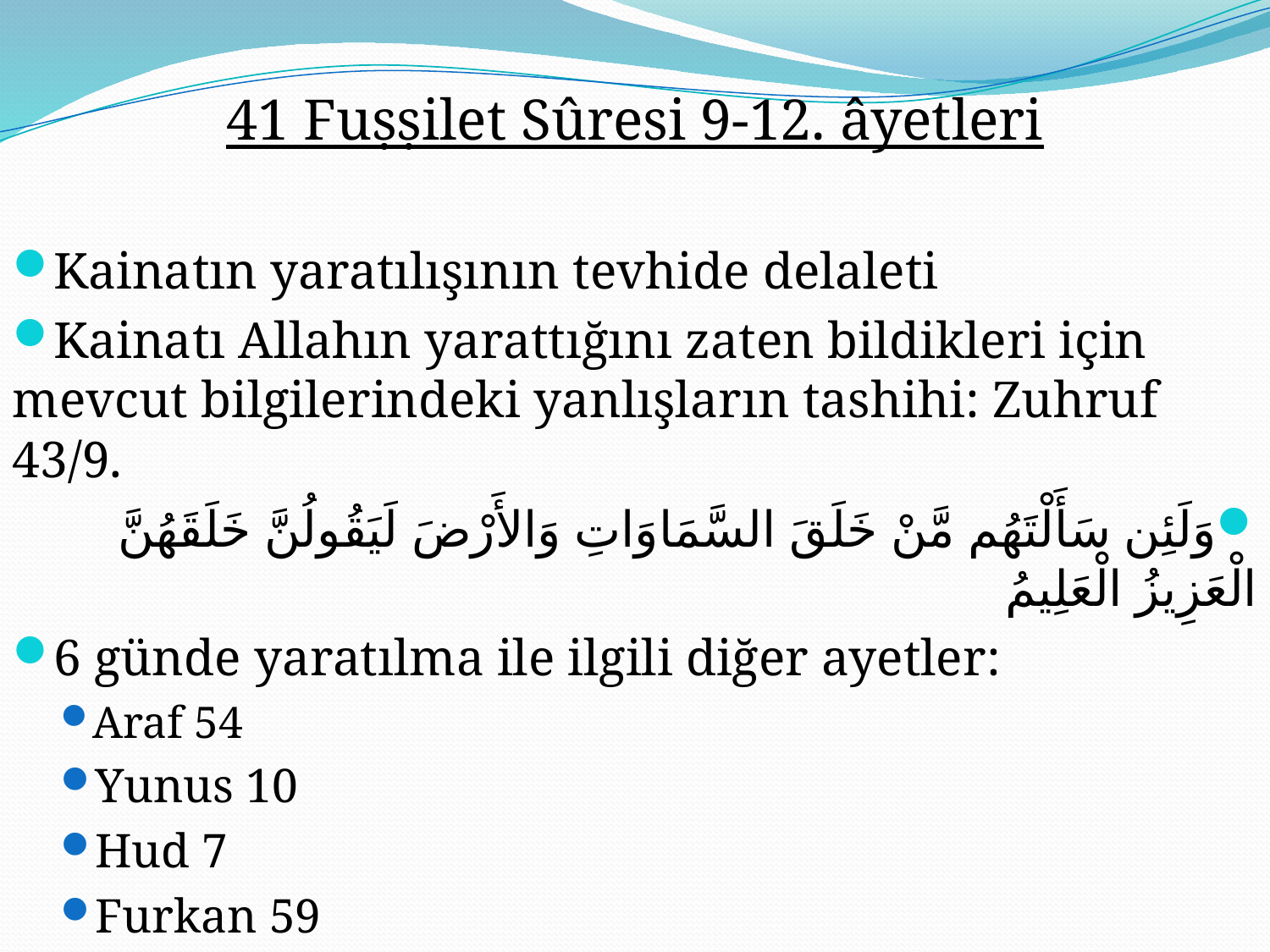

41 Fuṣṣilet Sûresi 9-12. âyetleri

Kainatın yaratılışının tevhide delaleti
Kainatı Allahın yarattığını zaten bildikleri için mevcut bilgilerindeki yanlışların tashihi: Zuhruf 43/9.
وَلَئِن سَأَلْتَهُم مَّنْ خَلَقَ السَّمَاوَاتِ وَالأَرْضَ لَيَقُولُنَّ خَلَقَهُنَّ الْعَزِيزُ الْعَلِيمُ
6 günde yaratılma ile ilgili diğer ayetler:
Araf 54
Yunus 10
Hud 7
Furkan 59